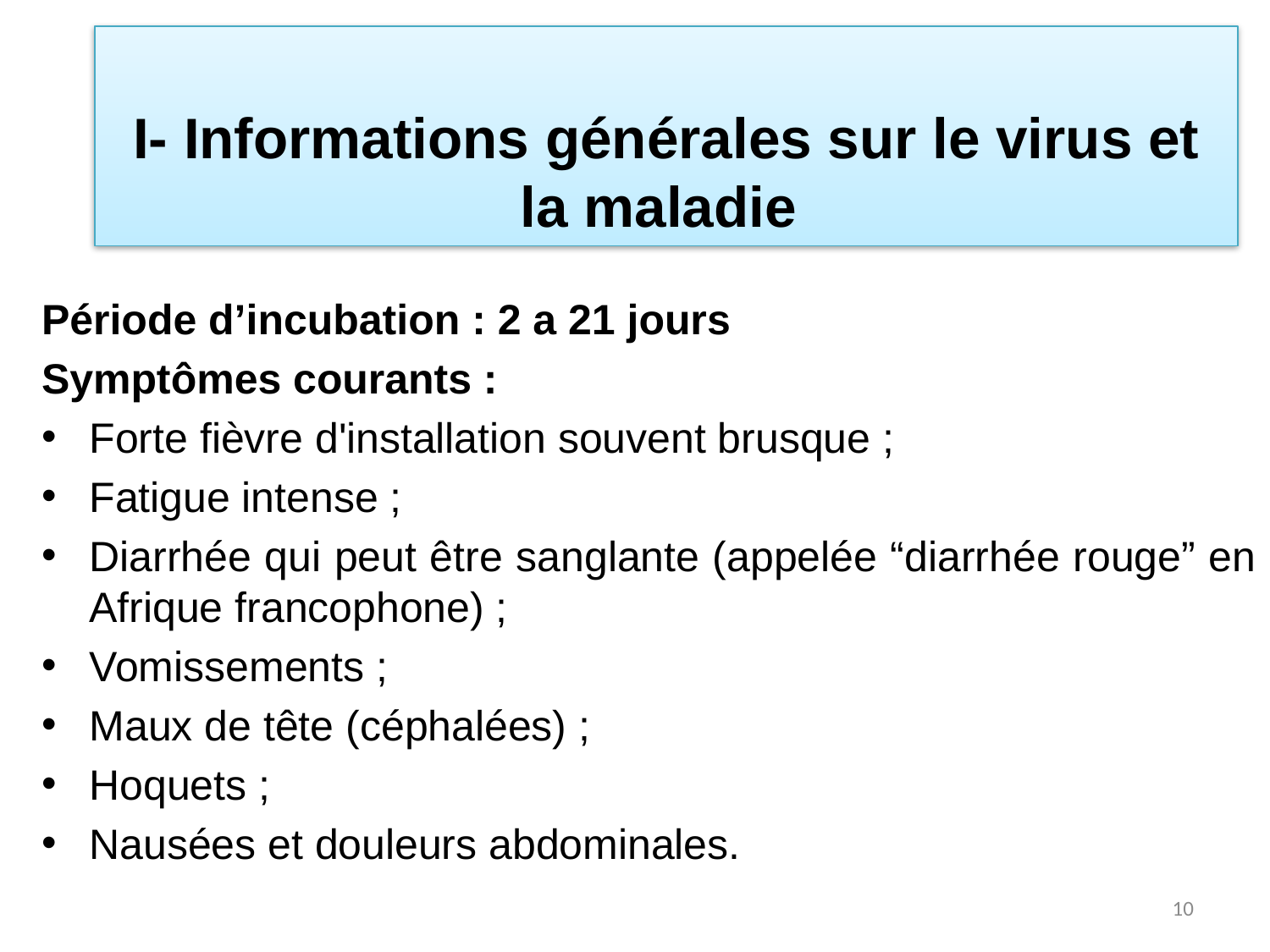

# I- Informations générales sur le virus et la maladie
Période d’incubation : 2 a 21 jours
Symptômes courants :
Forte fièvre d'installation souvent brusque ;
Fatigue intense ;
Diarrhée qui peut être sanglante (appelée “diarrhée rouge” en Afrique francophone) ;
Vomissements ;
Maux de tête (céphalées) ;
Hoquets ;
Nausées et douleurs abdominales.

10